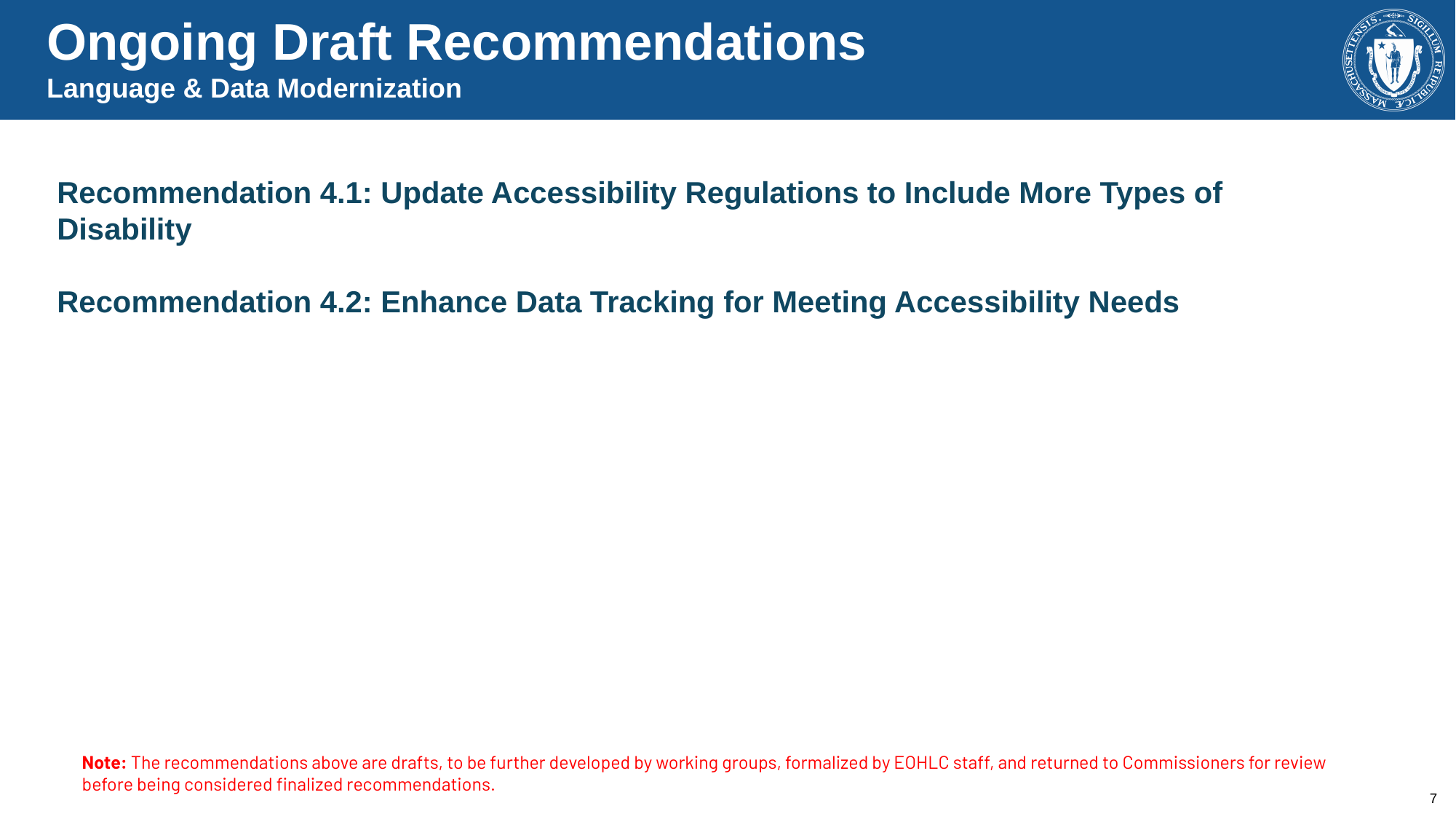

Ongoing Draft Recommendations
Language & Data Modernization
Recommendation 4.1: Update Accessibility Regulations to Include More Types of Disability

Recommendation 4.2: Enhance Data Tracking for Meeting Accessibility Needs

Note: The recommendations above are drafts, to be further developed by working groups, formalized by EOHLC staff, and returned to Commissioners for review before being considered finalized recommendations.